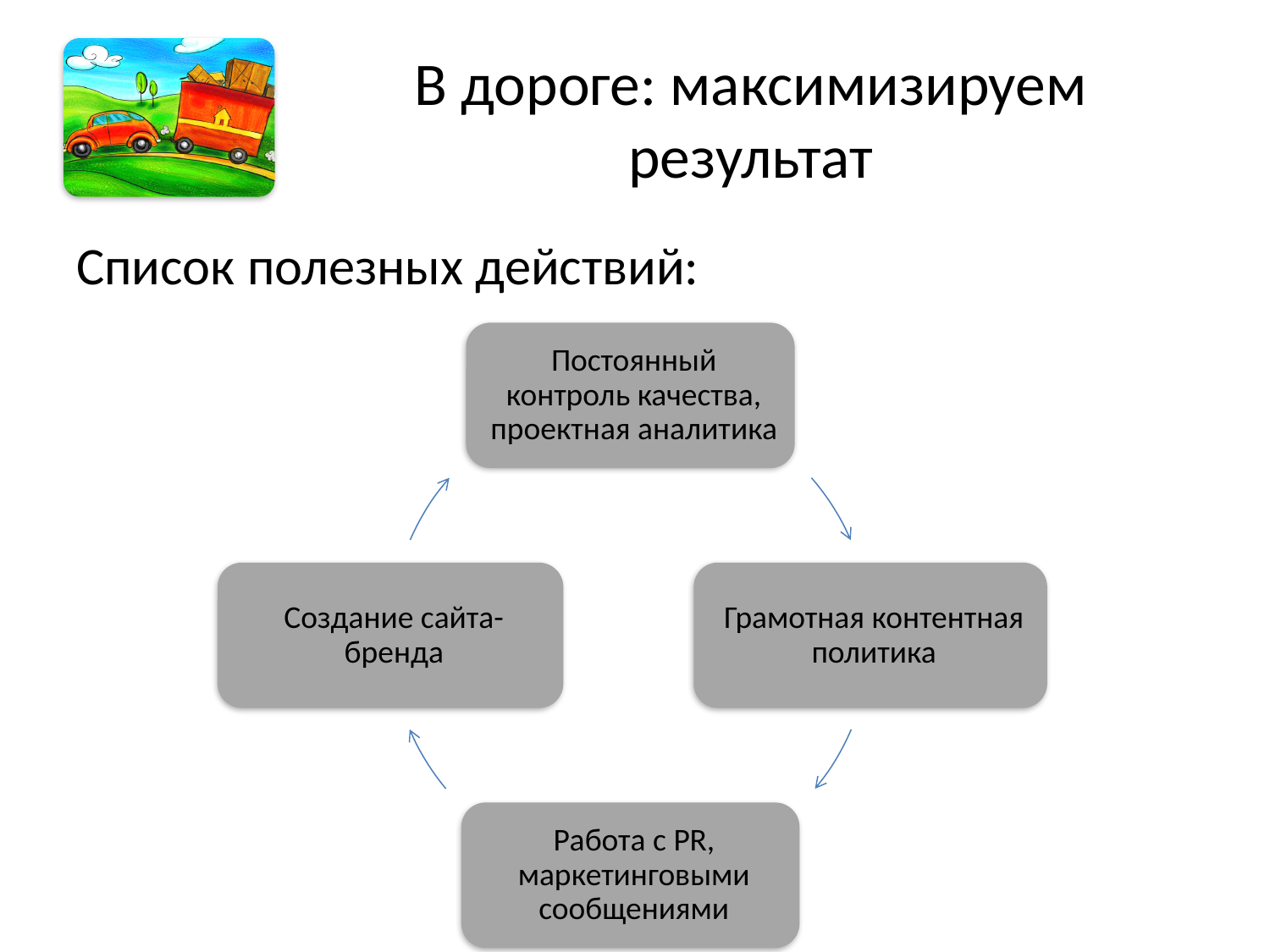

# В дороге: максимизируем результат
Список полезных действий:
Постоянный контроль качества, проектная аналитика
Грамотная контентная политика
Работа с PR, маркетинговыми сообщениями
Создание сайта-бренда